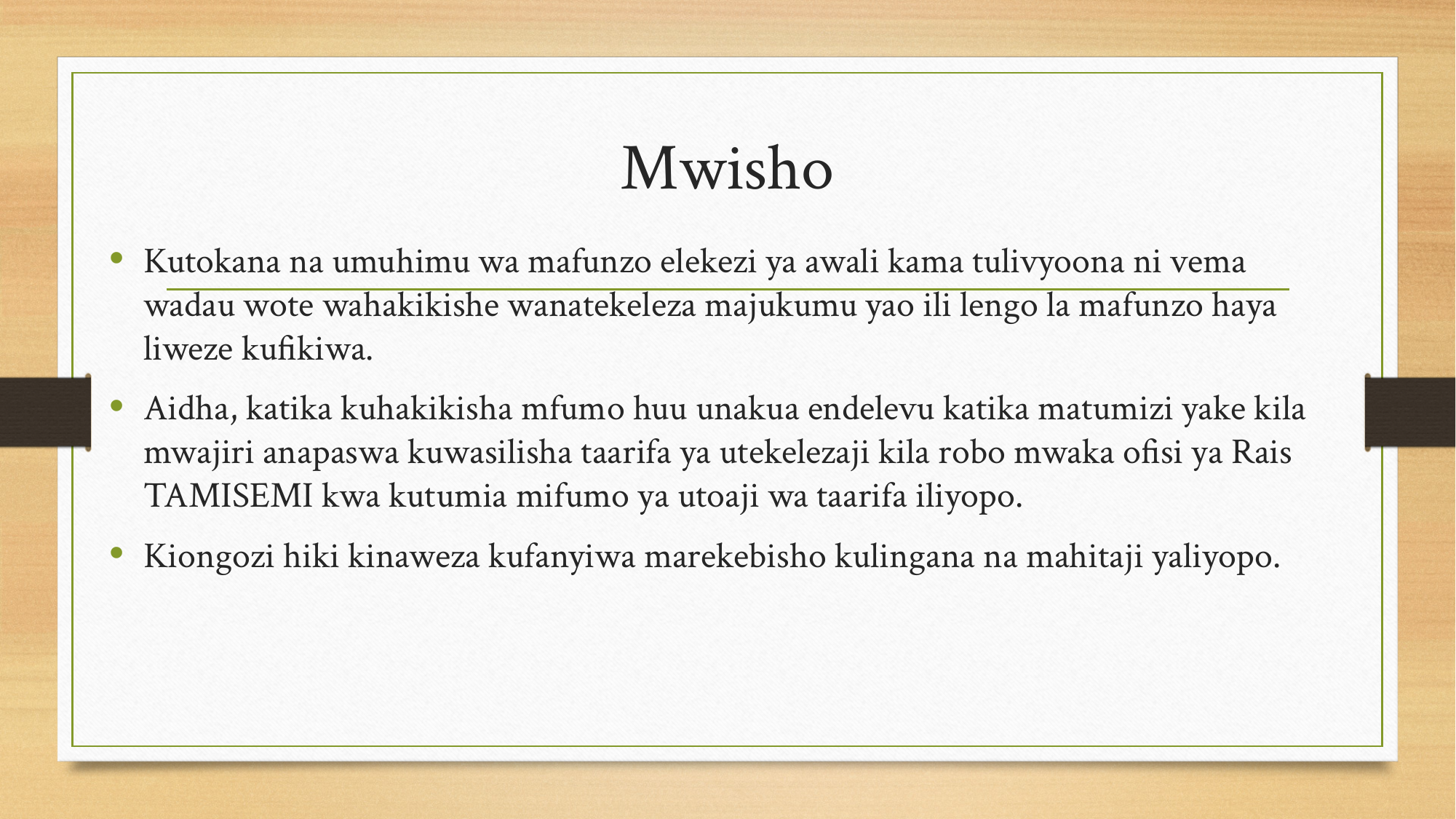

# Mwisho
Kutokana na umuhimu wa mafunzo elekezi ya awali kama tulivyoona ni vema wadau wote wahakikishe wanatekeleza majukumu yao ili lengo la mafunzo haya liweze kufikiwa.
Aidha, katika kuhakikisha mfumo huu unakua endelevu katika matumizi yake kila mwajiri anapaswa kuwasilisha taarifa ya utekelezaji kila robo mwaka ofisi ya Rais TAMISEMI kwa kutumia mifumo ya utoaji wa taarifa iliyopo.
Kiongozi hiki kinaweza kufanyiwa marekebisho kulingana na mahitaji yaliyopo.